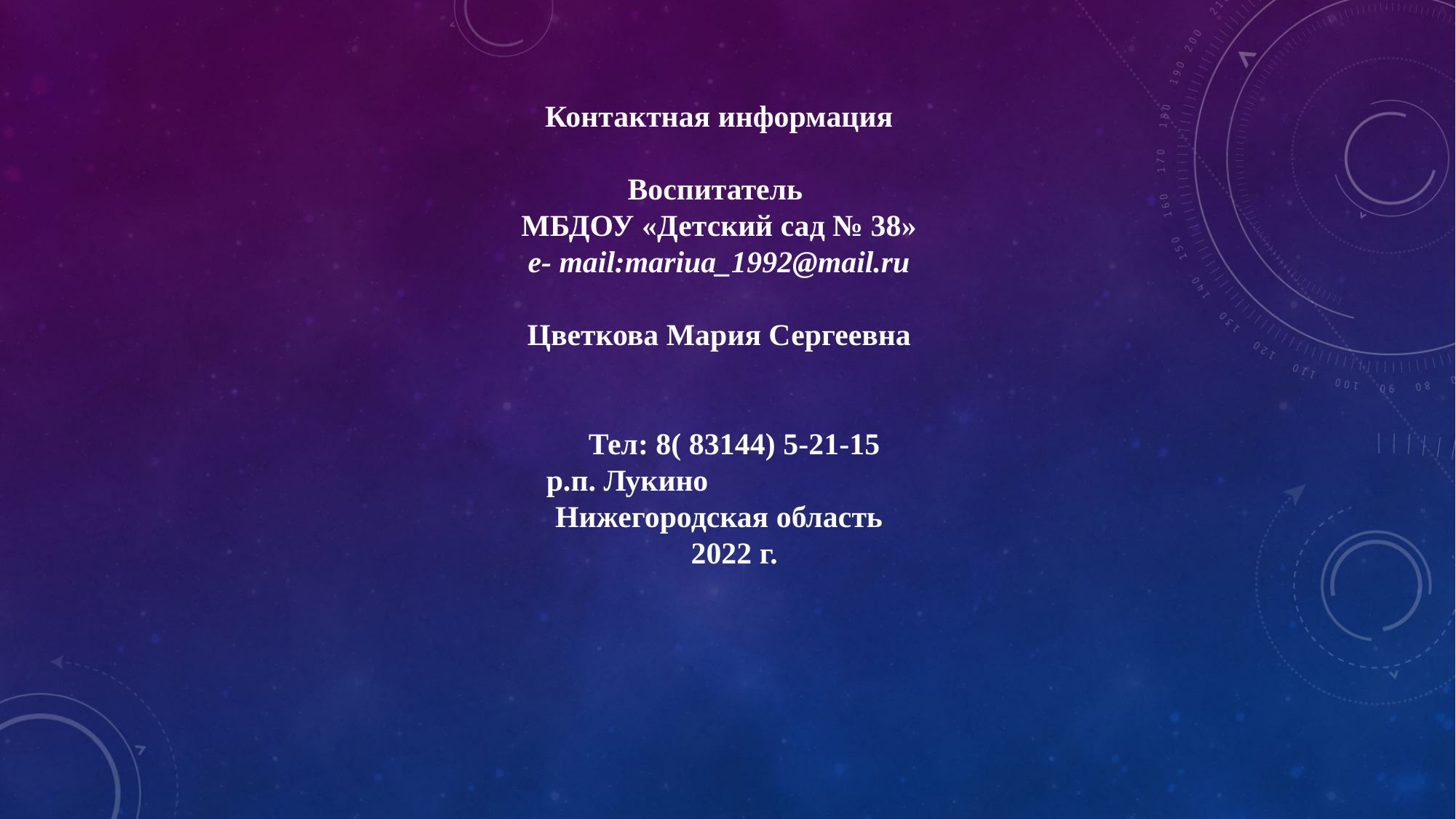

Контактная информация
Воспитатель
МБДОУ «Детский сад № 38»
e- mail:mariua_1992@mail.ru

Цветкова Мария Сергеевна

    Тел: 8( 83144) 5-21-15
 р.п. Лукино
Нижегородская область
    2022 г.